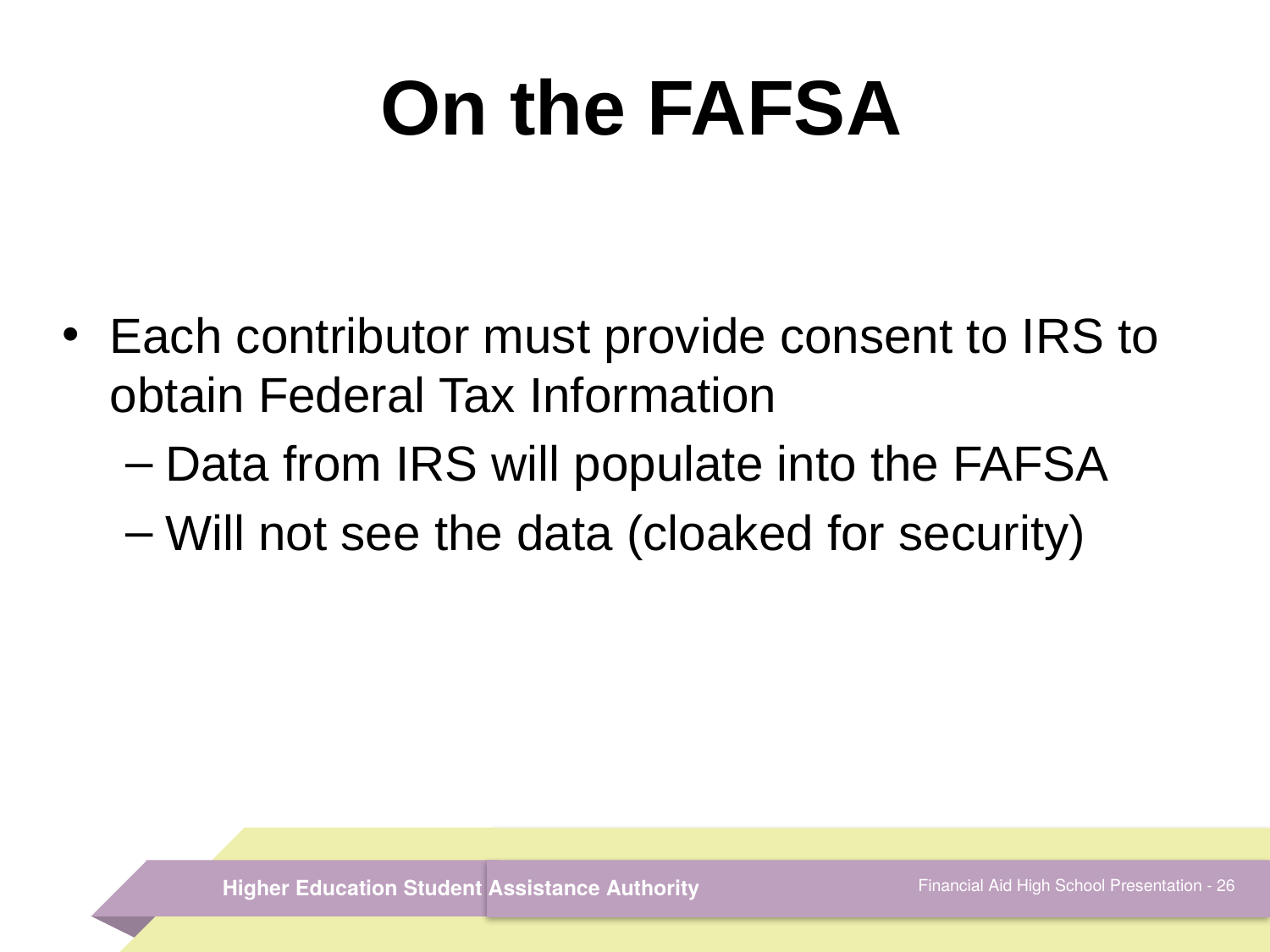

# On the FAFSA
Each contributor must provide consent to IRS to obtain Federal Tax Information
Data from IRS will populate into the FAFSA
Will not see the data (cloaked for security)

Financial Aid High School Presentation - 26
Higher Education Student Assistance Authority